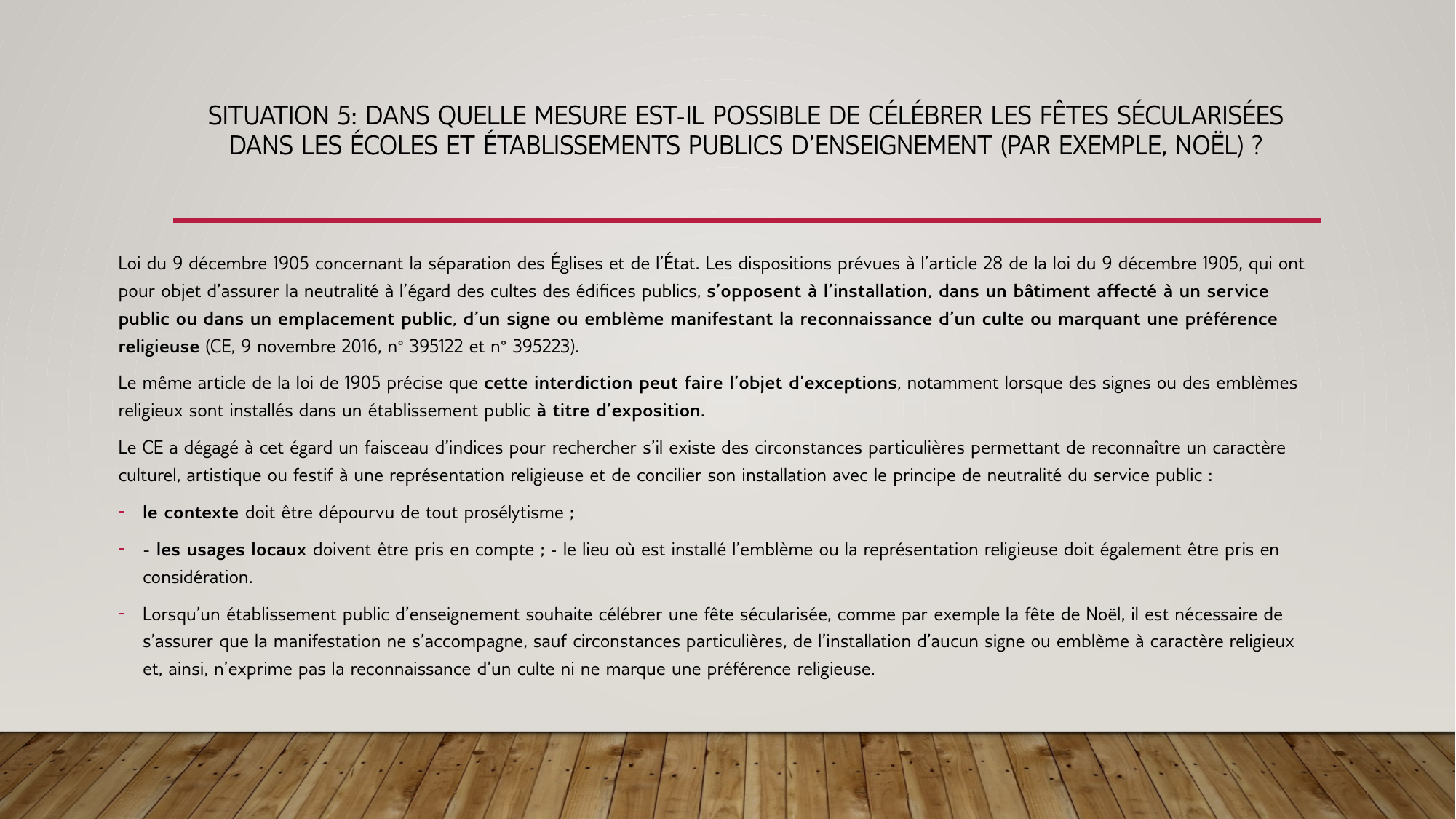

# Situation 5: Dans quelle mesure est-il possible de célébrer les fêtes sécularisées dans les écoles et établissements publics d’enseignement (par exemple, Noël) ?
Loi du 9 décembre 1905 concernant la séparation des Églises et de l’État. Les dispositions prévues à l’article 28 de la loi du 9 décembre 1905, qui ont pour objet d’assurer la neutralité à l’égard des cultes des édifices publics, s’opposent à l’installation, dans un bâtiment affecté à un service public ou dans un emplacement public, d’un signe ou emblème manifestant la reconnaissance d’un culte ou marquant une préférence religieuse (CE, 9 novembre 2016, n° 395122 et n° 395223).
Le même article de la loi de 1905 précise que cette interdiction peut faire l’objet d’exceptions, notamment lorsque des signes ou des emblèmes religieux sont installés dans un établissement public à titre d’exposition.
Le CE a dégagé à cet égard un faisceau d’indices pour rechercher s’il existe des circonstances particulières permettant de reconnaître un caractère culturel, artistique ou festif à une représentation religieuse et de concilier son installation avec le principe de neutralité du service public :
le contexte doit être dépourvu de tout prosélytisme ;
- les usages locaux doivent être pris en compte ; - le lieu où est installé l’emblème ou la représentation religieuse doit également être pris en considération.
Lorsqu’un établissement public d’enseignement souhaite célébrer une fête sécularisée, comme par exemple la fête de Noël, il est nécessaire de s’assurer que la manifestation ne s’accompagne, sauf circonstances particulières, de l’installation d’aucun signe ou emblème à caractère religieux et, ainsi, n’exprime pas la reconnaissance d’un culte ni ne marque une préférence religieuse.